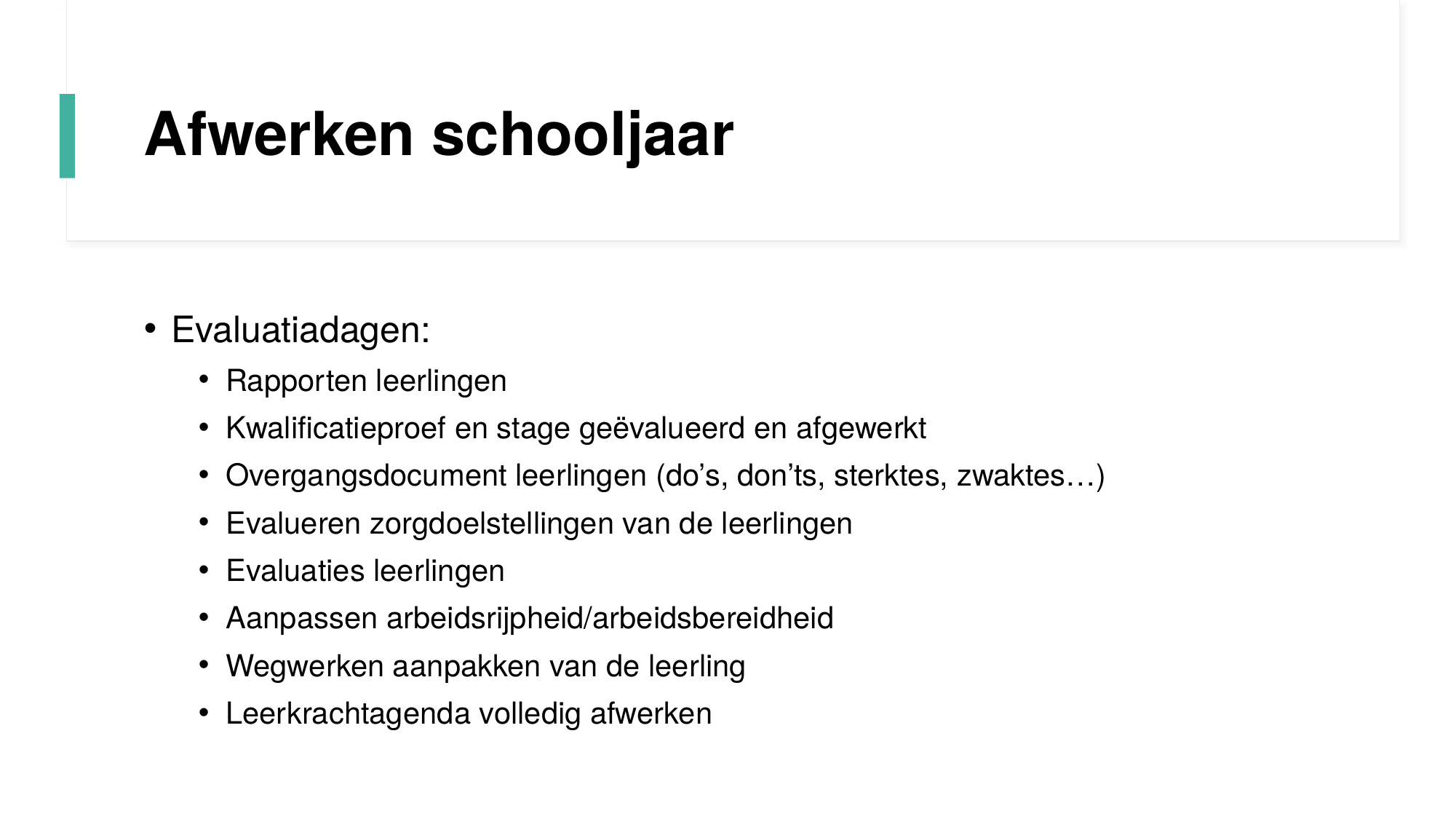

# Afwerken schooljaar
Evaluatiadagen:
Rapporten leerlingen
Kwalificatieproef en stage geëvalueerd en afgewerkt
Overgangsdocument leerlingen (do’s, don’ts, sterktes, zwaktes…)
Evalueren zorgdoelstellingen van de leerlingen
Evaluaties leerlingen
Aanpassen arbeidsrijpheid/arbeidsbereidheid
Wegwerken aanpakken van de leerling
Leerkrachtagenda volledig afwerken